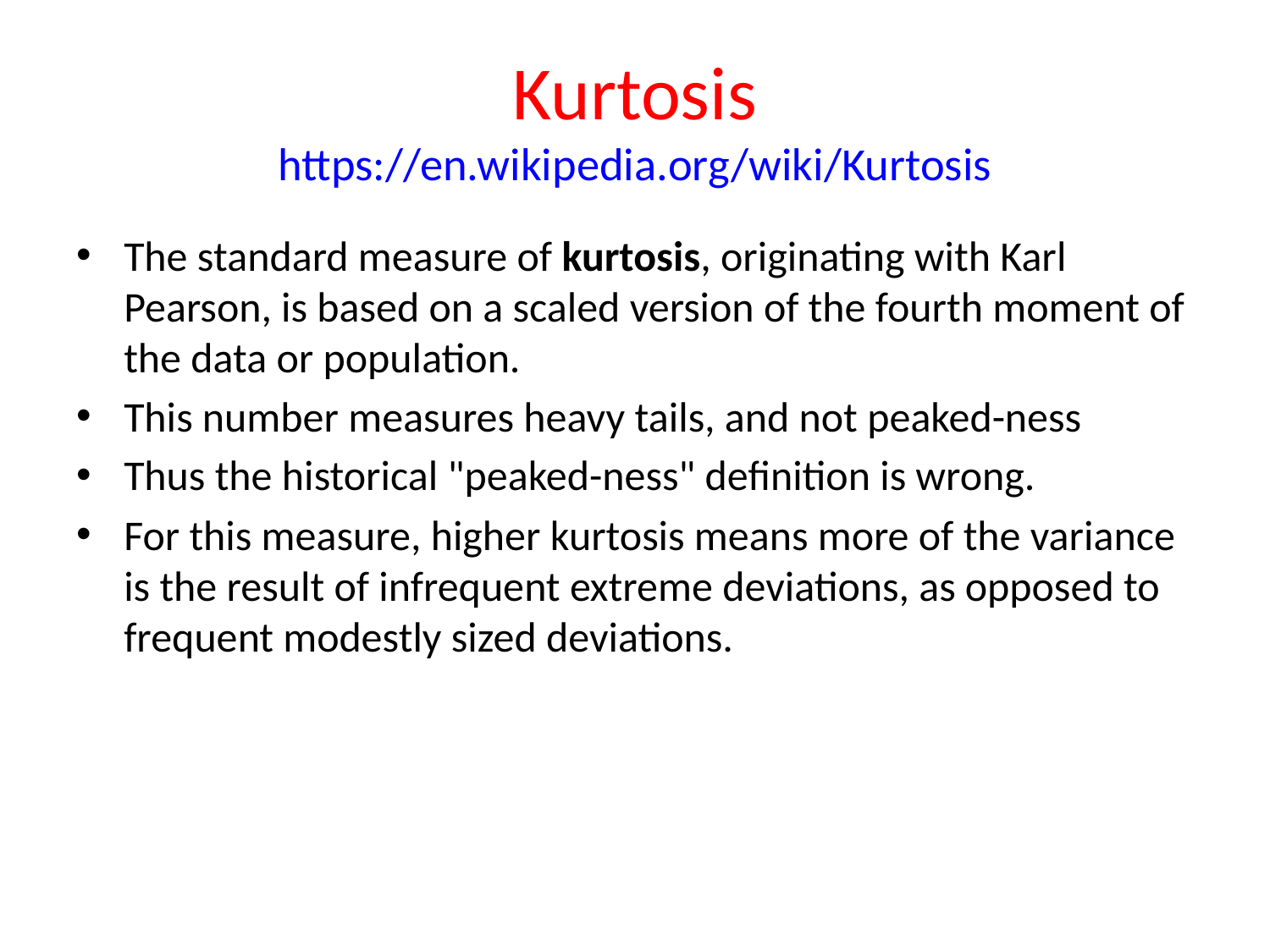

# Kurtosis https://en.wikipedia.org/wiki/Kurtosis
The standard measure of kurtosis, originating with Karl Pearson, is based on a scaled version of the fourth moment of the data or population.
This number measures heavy tails, and not peaked-ness
Thus the historical "peaked-ness" definition is wrong.
For this measure, higher kurtosis means more of the variance is the result of infrequent extreme deviations, as opposed to frequent modestly sized deviations.